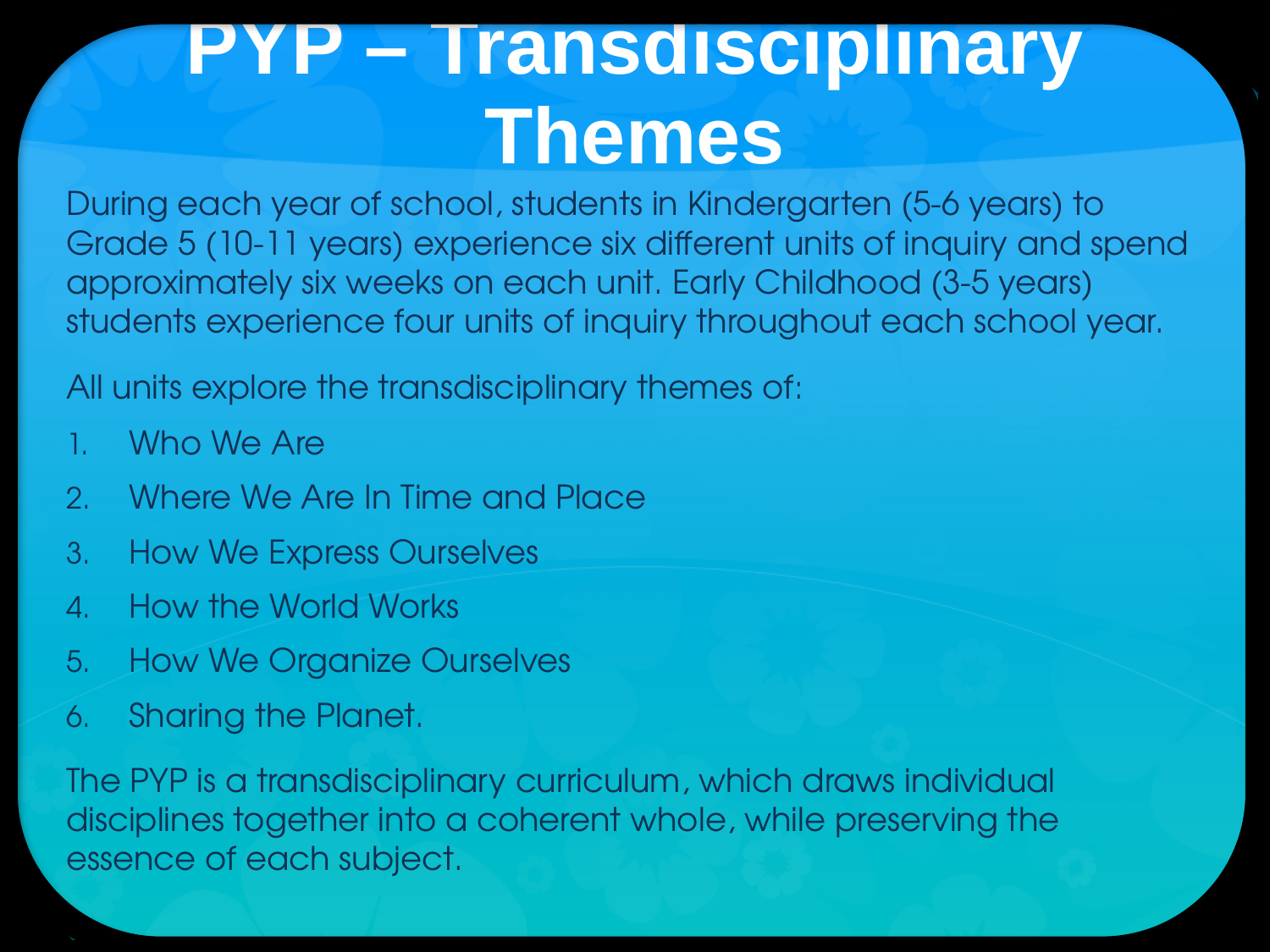

# PYP – Transdisciplinary Themes
During each year of school, students in Kindergarten (5-6 years) to Grade 5 (10-11 years) experience six different units of inquiry and spend approximately six weeks on each unit. Early Childhood (3-5 years) students experience four units of inquiry throughout each school year.
All units explore the transdisciplinary themes of:
Who We Are
Where We Are In Time and Place
How We Express Ourselves
How the World Works
How We Organize Ourselves
Sharing the Planet.
The PYP is a transdisciplinary curriculum, which draws individual disciplines together into a coherent whole, while preserving the essence of each subject.